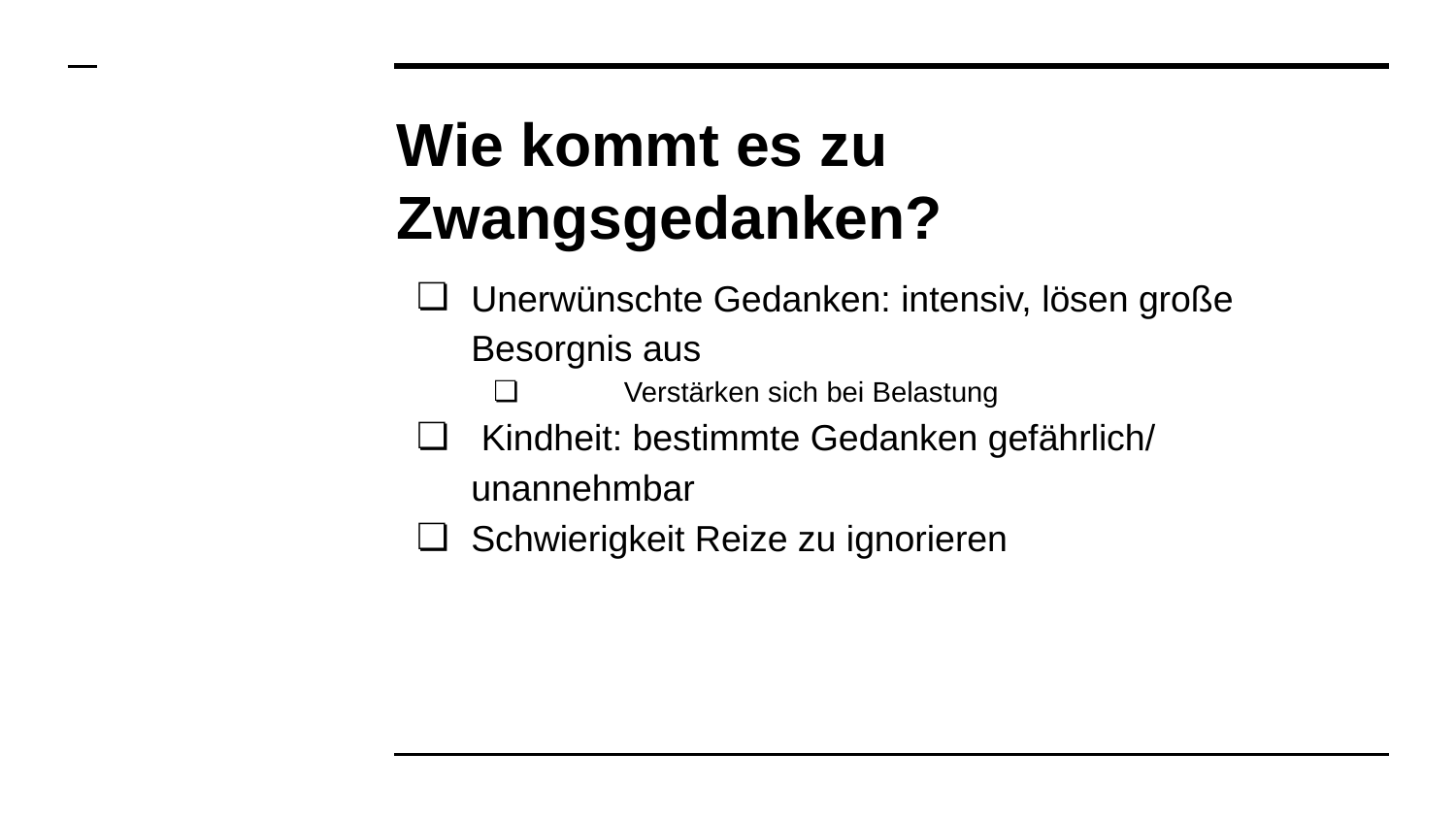

# Wie kommt es zu Zwangsgedanken?
Unerwünschte Gedanken: intensiv, lösen große Besorgnis aus
          Verstärken sich bei Belastung
 Kindheit: bestimmte Gedanken gefährlich/ unannehmbar
Schwierigkeit Reize zu ignorieren